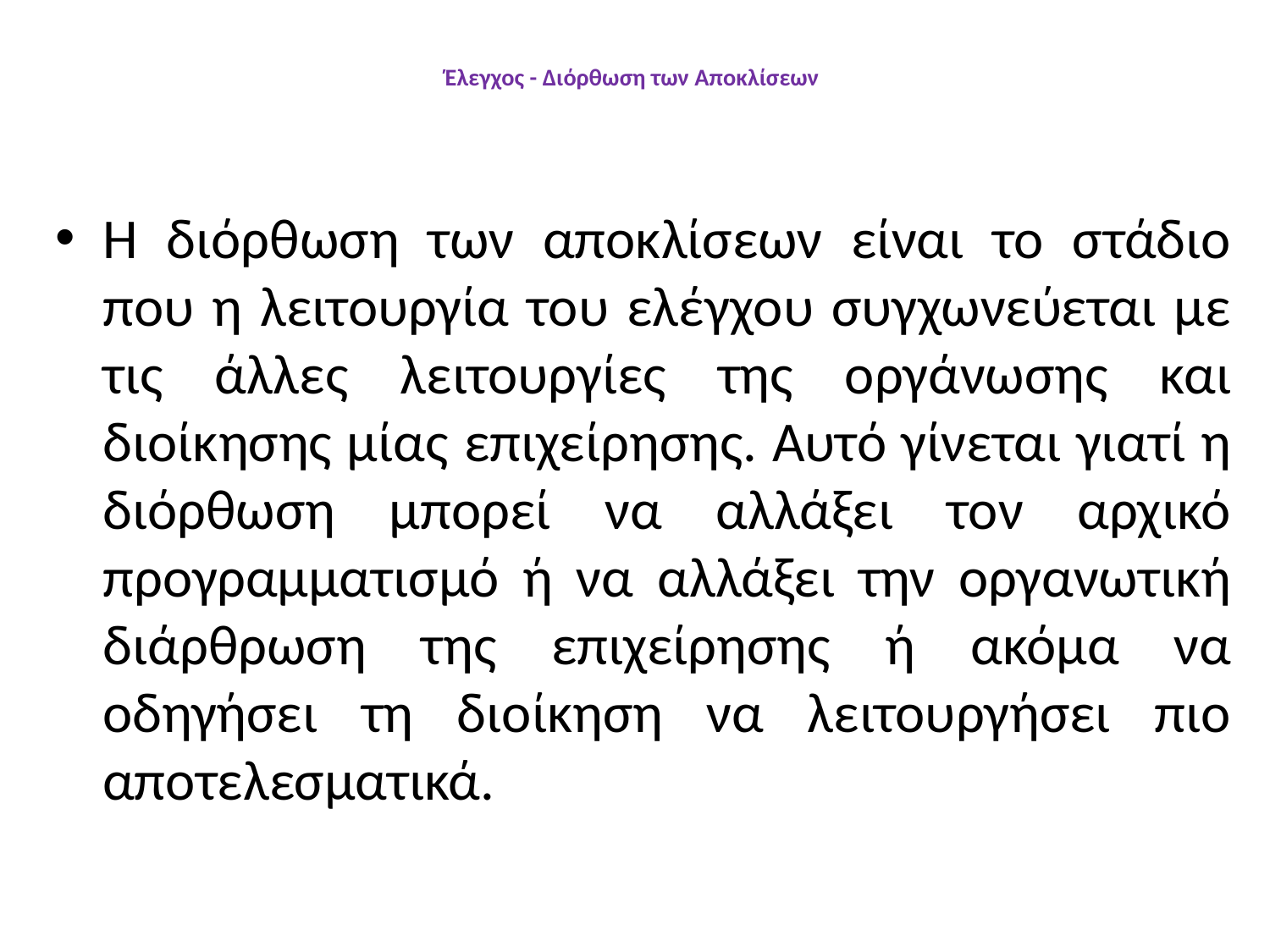

# Έλεγχος - Διόρθωση των Αποκλίσεων
Η διόρθωση των αποκλίσεων είναι το στάδιο που η λειτουργία του ελέγχου συγχωνεύεται με τις άλλες λειτουργίες της οργάνωσης και διοίκησης μίας επιχείρησης. Αυτό γίνεται γιατί η διόρθωση μπορεί να αλλάξει τον αρχικό προγραμματισμό ή να αλλάξει την οργανωτική διάρθρωση της επιχείρησης ή ακόμα να οδηγήσει τη διοίκηση να λειτουργήσει πιο αποτελεσματικά.